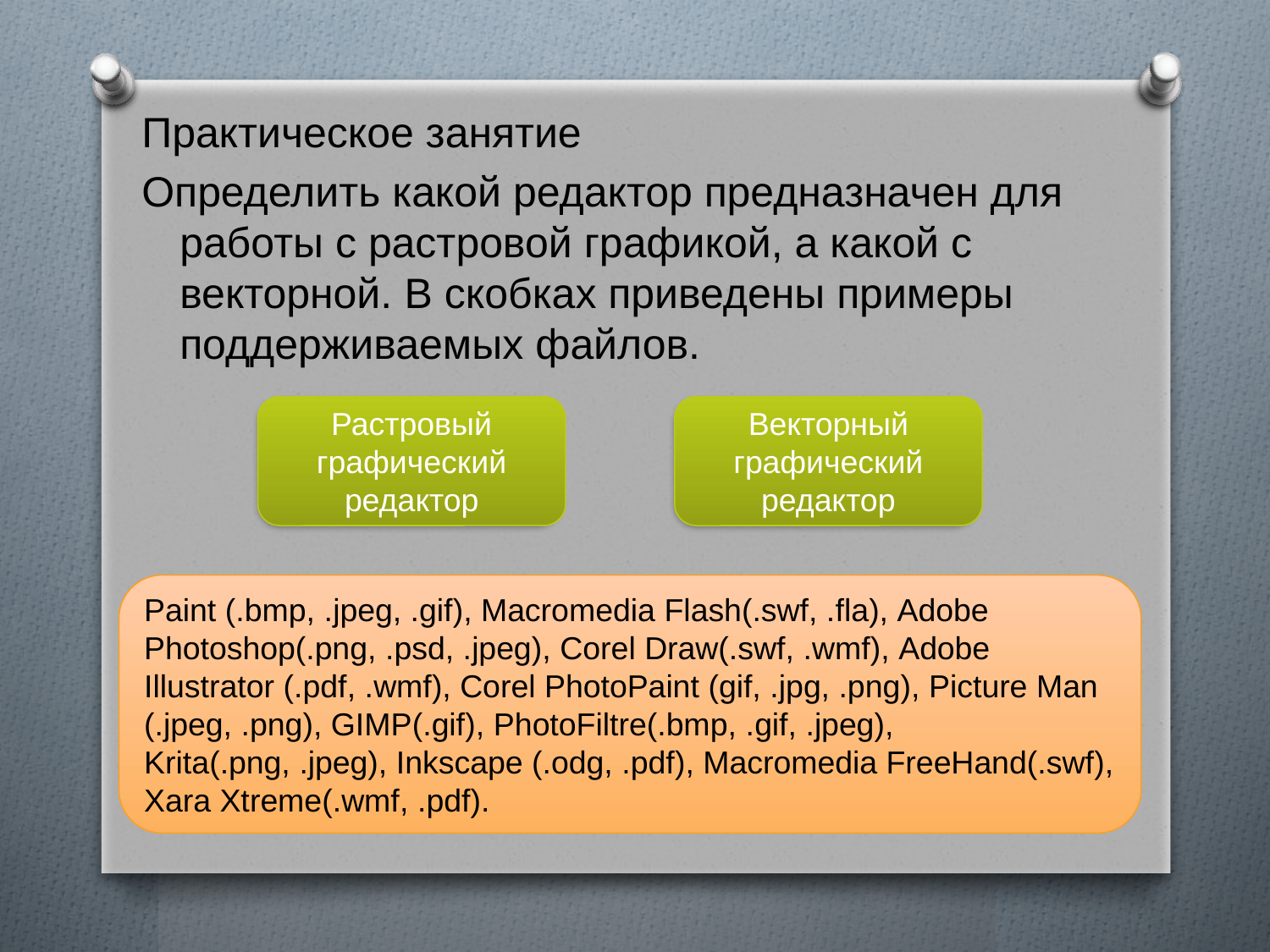

Практическое занятие
Определить какой редактор предназначен для работы с растровой графикой, а какой с векторной. В скобках приведены примеры поддерживаемых файлов.

Растровый графический редактор
Векторный графический редактор
Paint (.bmp, .jpeg, .gif), Macromedia Flash(.swf, .fla), Adobe Photoshop(.png, .psd, .jpeg), Corel Draw(.swf, .wmf), Adobe Illustrator (.pdf, .wmf), Corel PhotoPaint (gif, .jpg, .png), Picture Man (.jpeg, .png), GIMP(.gif), PhotoFiltre(.bmp, .gif, .jpeg), Krita(.png, .jpeg), Inkscape (.odg, .pdf), Macromedia FreeHand(.swf), Xara Xtreme(.wmf, .pdf).